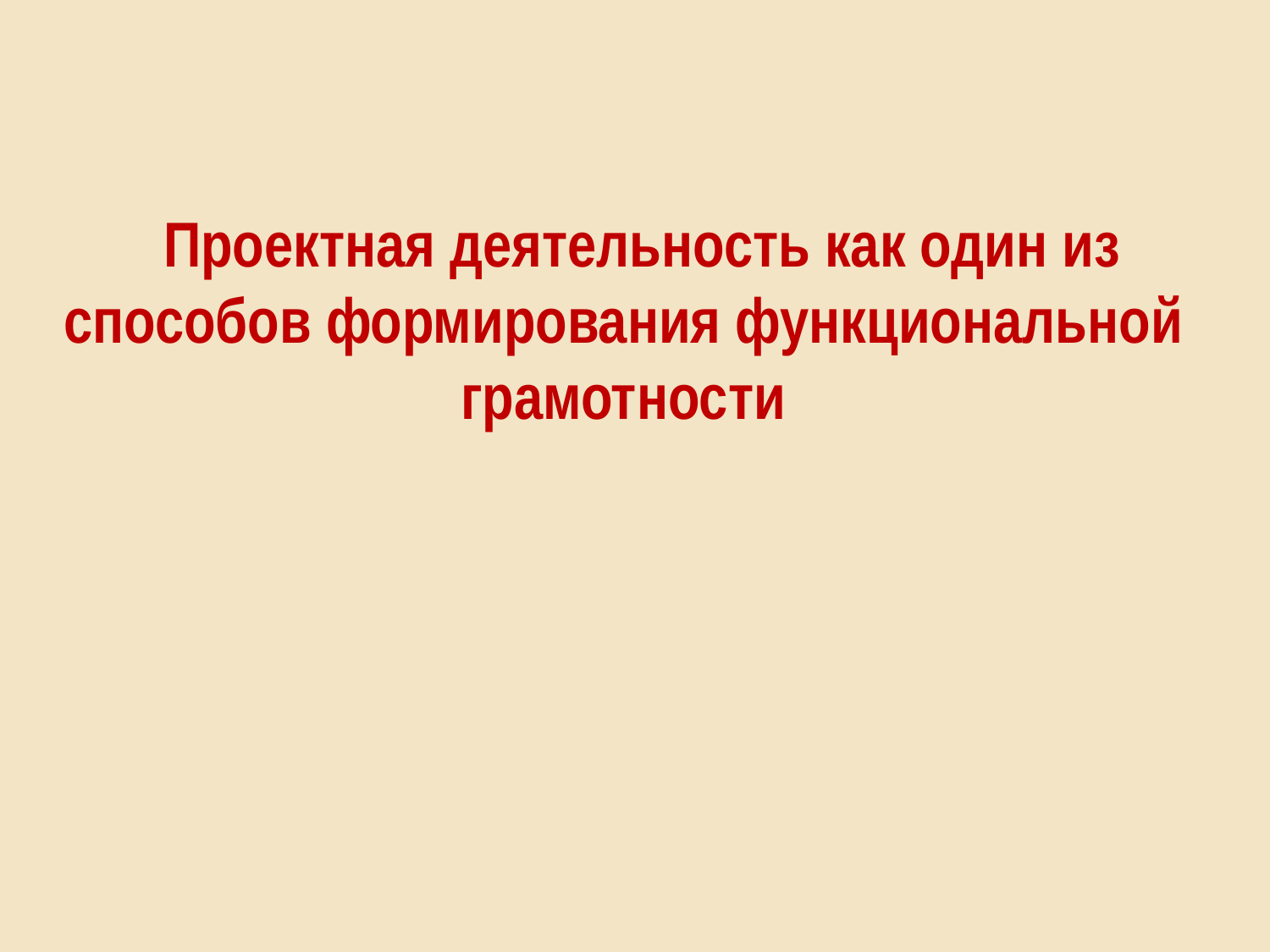

Проектная деятельность как один из способов формирования функциональной грамотности